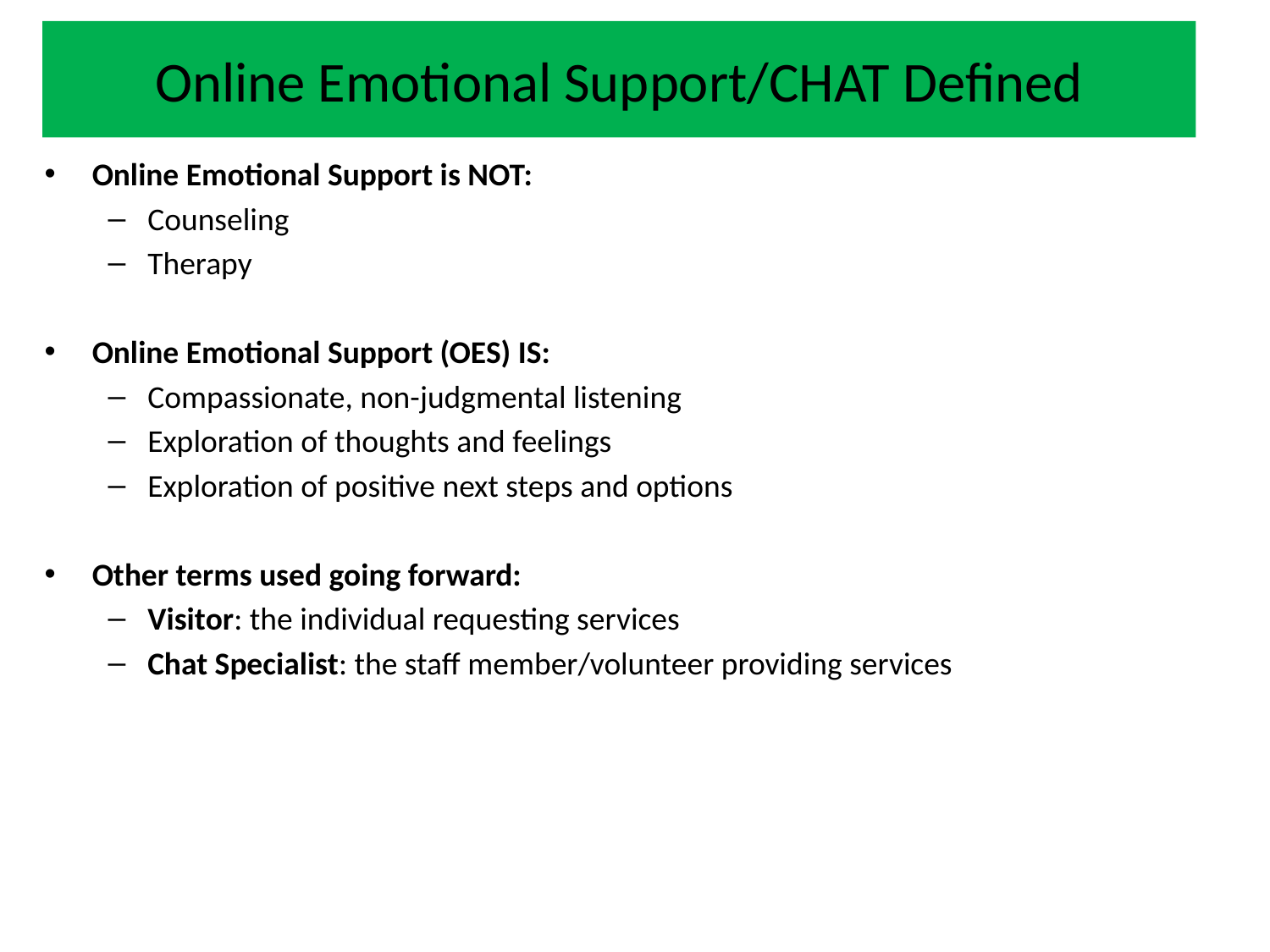

Online Emotional Support/CHAT Defined
Online Emotional Support is NOT:
Counseling
Therapy

Online Emotional Support (OES) IS:
Compassionate, non-judgmental listening
Exploration of thoughts and feelings
Exploration of positive next steps and options

Other terms used going forward:
Visitor: the individual requesting services
Chat Specialist: the staff member/volunteer providing services